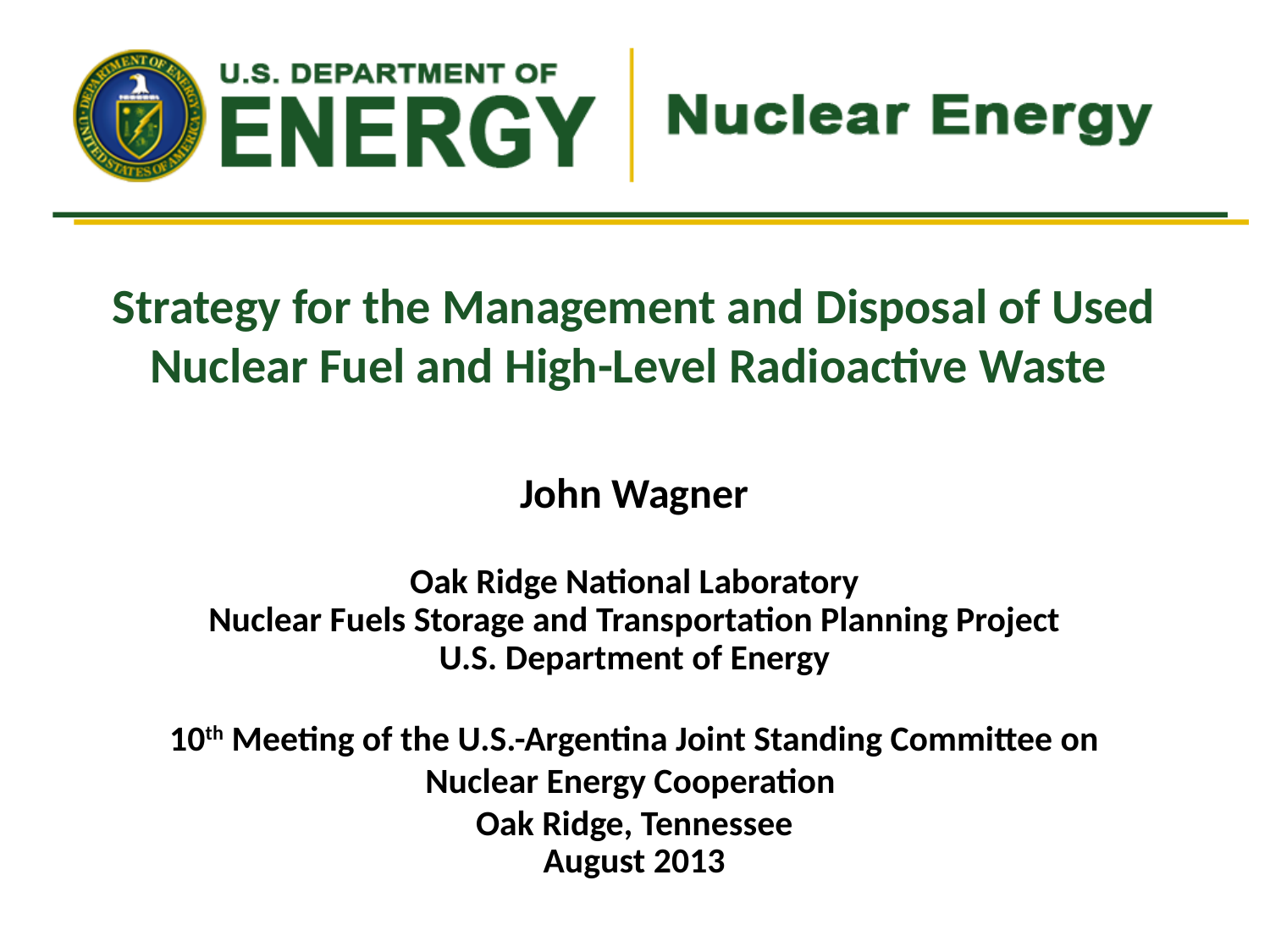

# Strategy for the Management and Disposal of Used Nuclear Fuel and High-Level Radioactive Waste
John Wagner

Oak Ridge National Laboratory
Nuclear Fuels Storage and Transportation Planning Project
U.S. Department of Energy

10th Meeting of the U.S.-Argentina Joint Standing Committee on Nuclear Energy Cooperation
Oak Ridge, Tennessee
August 2013